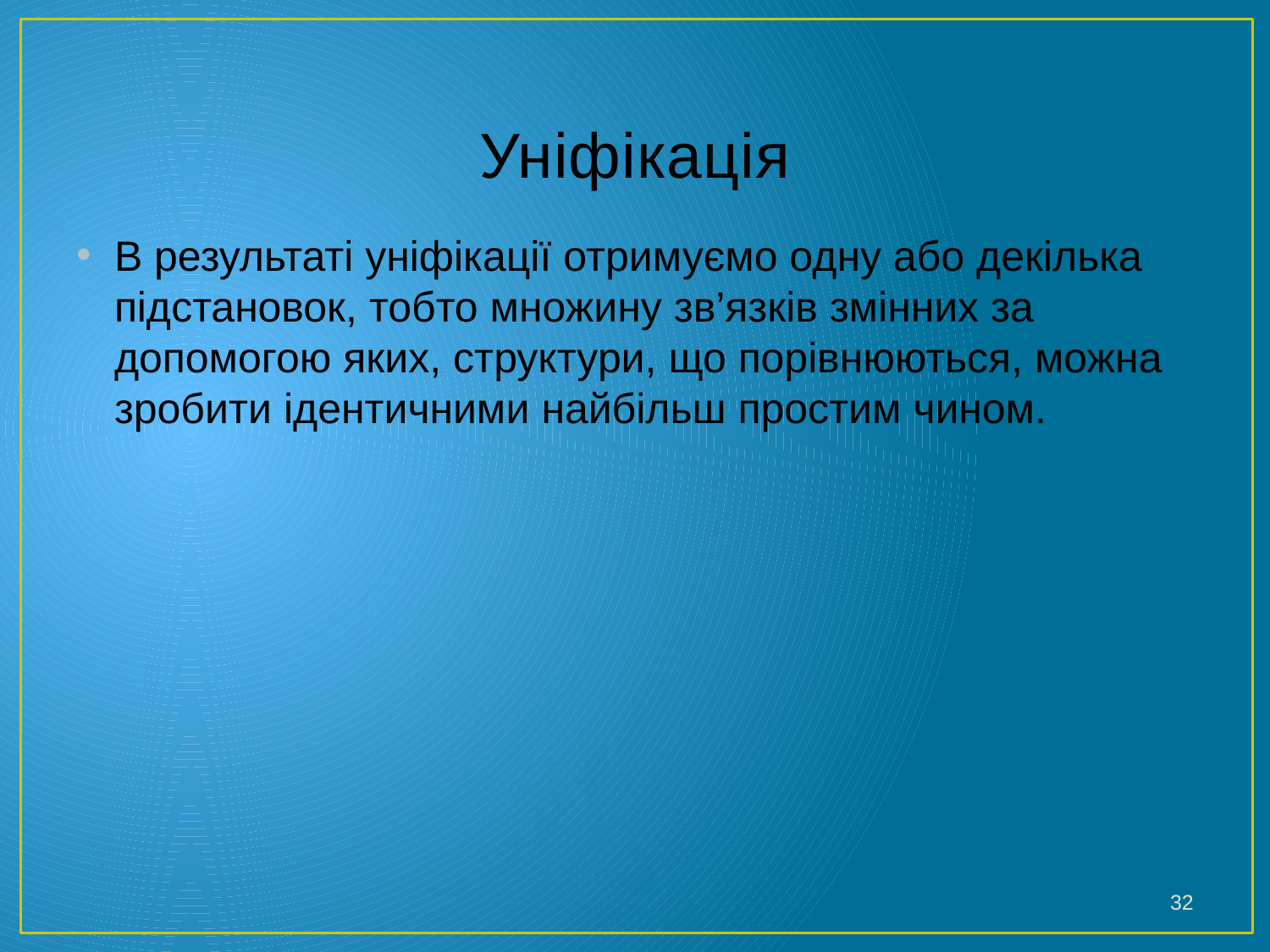

# Уніфікація
В результаті уніфікації отримуємо одну або декілька підстановок, тобто множину зв’язків змінних за допомогою яких, структури, що порівнюються, можна зробити ідентичними найбільш простим чином.

32